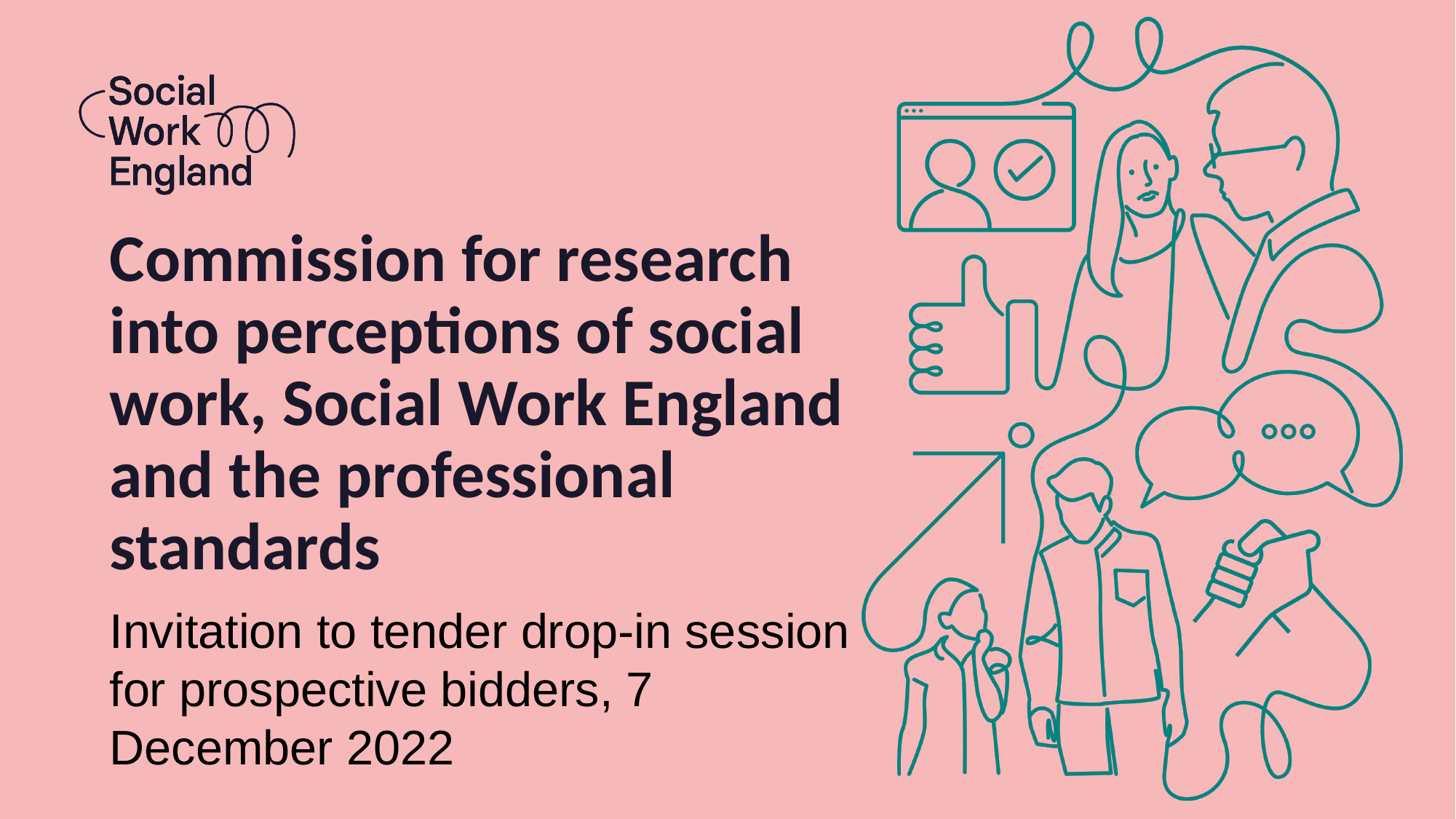

# Commission for research into perceptions of social work, Social Work England and the professional standards
Invitation to tender drop-in session for prospective bidders, 7 December 2022